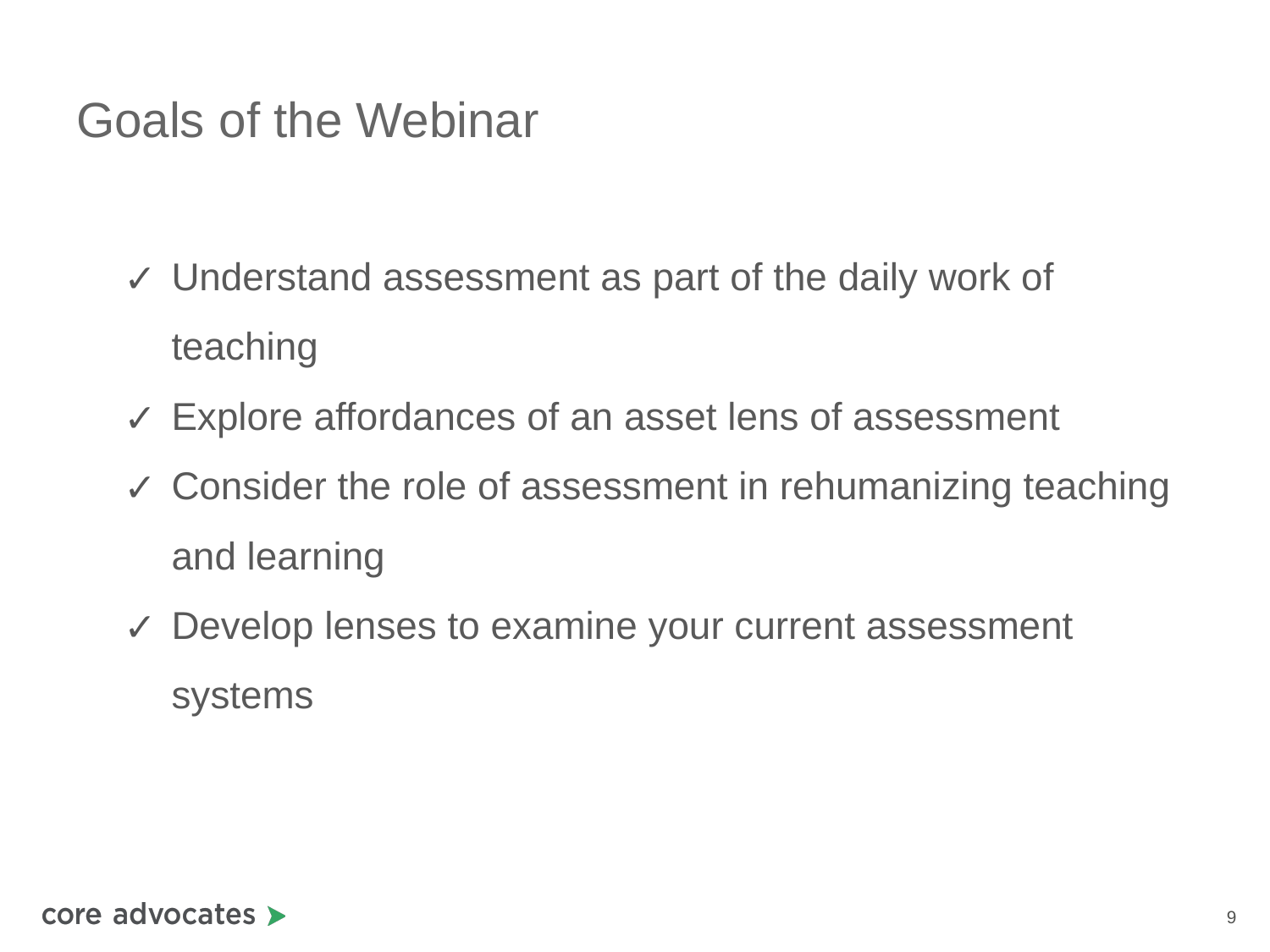

# Goals of the Webinar
Understand assessment as part of the daily work of teaching
Explore affordances of an asset lens of assessment
Consider the role of assessment in rehumanizing teaching and learning
Develop lenses to examine your current assessment systems